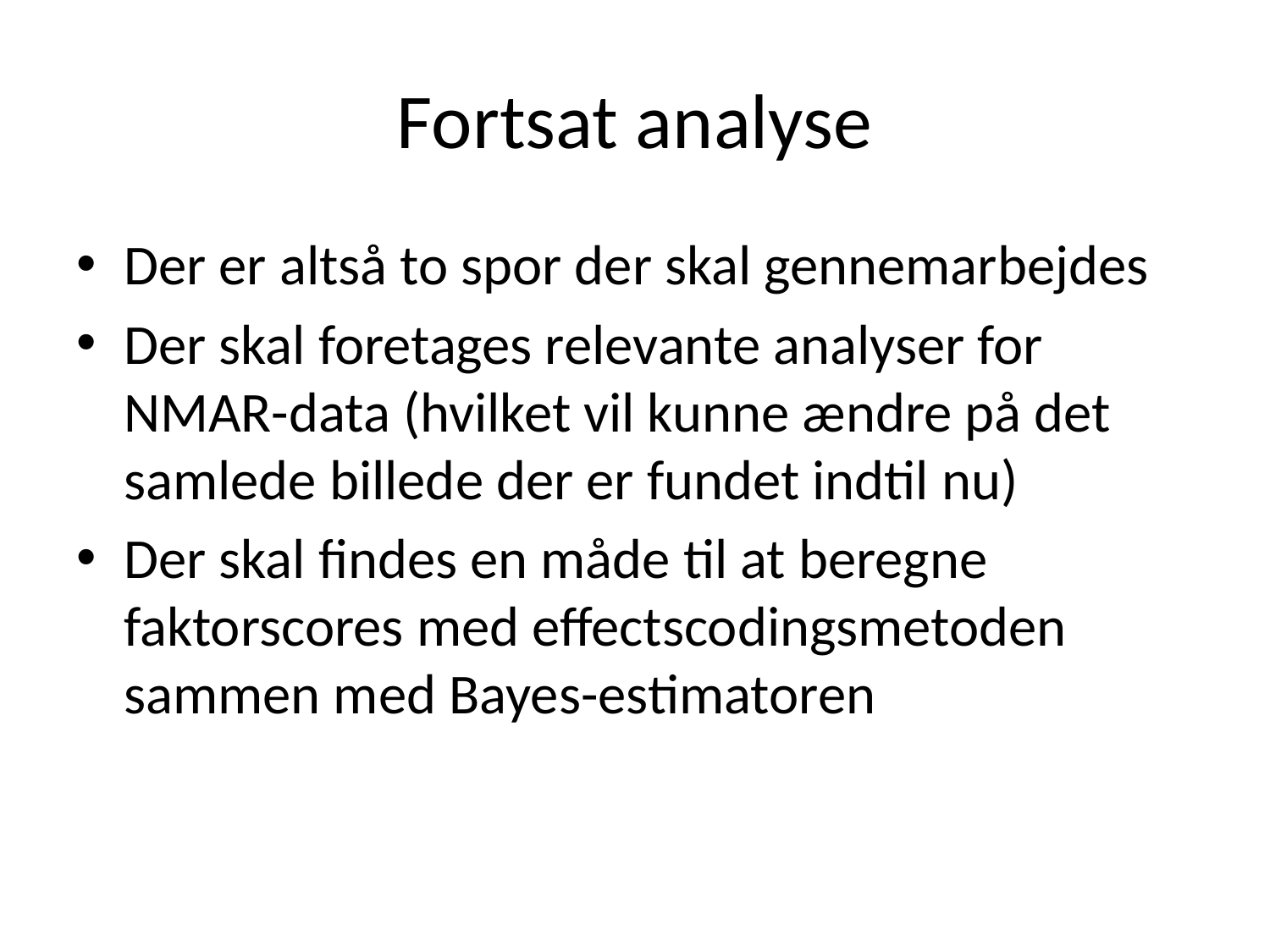

# Fortsat analyse
Der er altså to spor der skal gennemarbejdes
Der skal foretages relevante analyser for NMAR-data (hvilket vil kunne ændre på det samlede billede der er fundet indtil nu)
Der skal findes en måde til at beregne faktorscores med effectscodingsmetoden sammen med Bayes-estimatoren